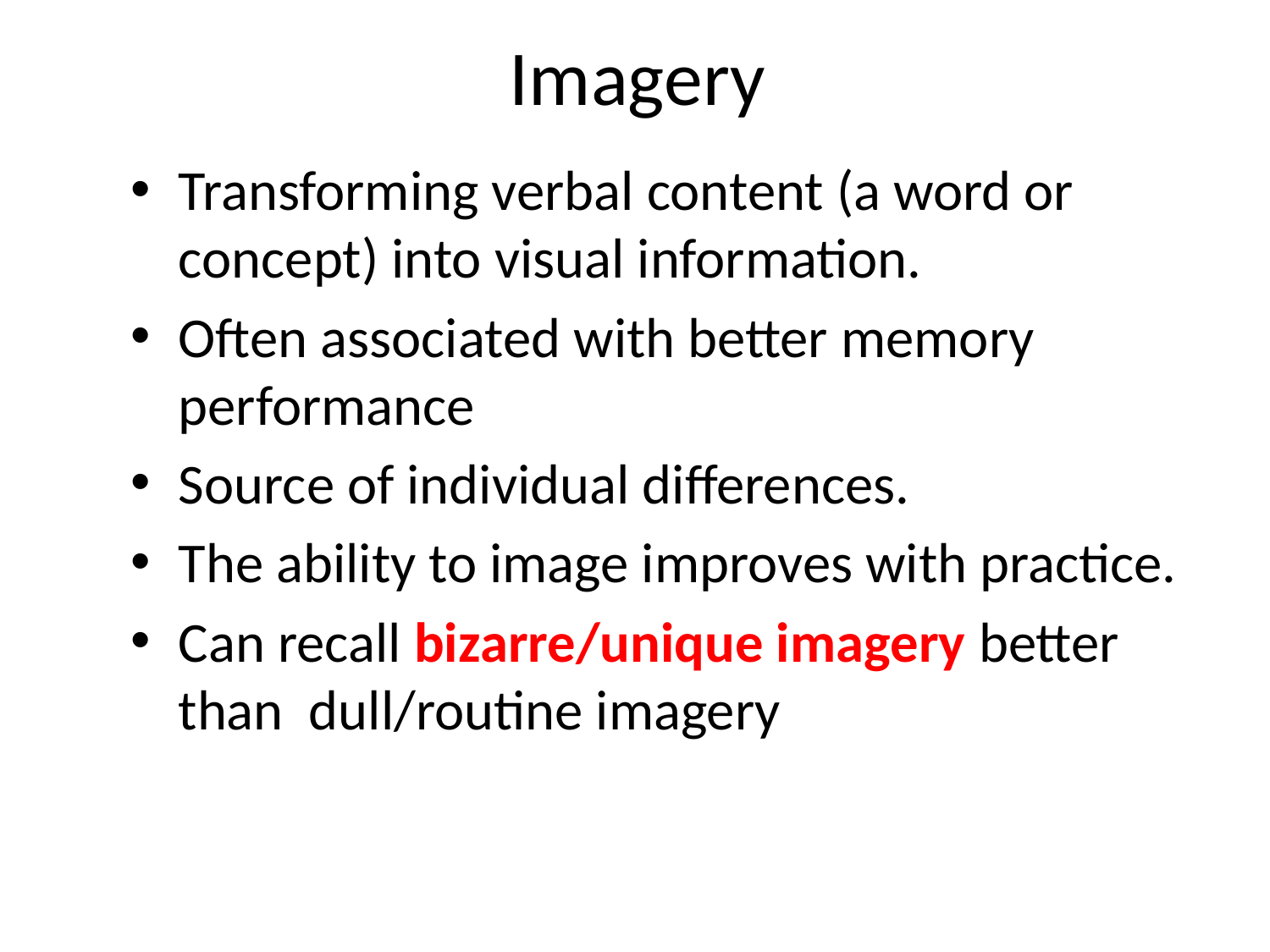

# Imagery
Transforming verbal content (a word or concept) into visual information.
Often associated with better memory performance
Source of individual differences.
The ability to image improves with practice.
Can recall bizarre/unique imagery better than  dull/routine imagery